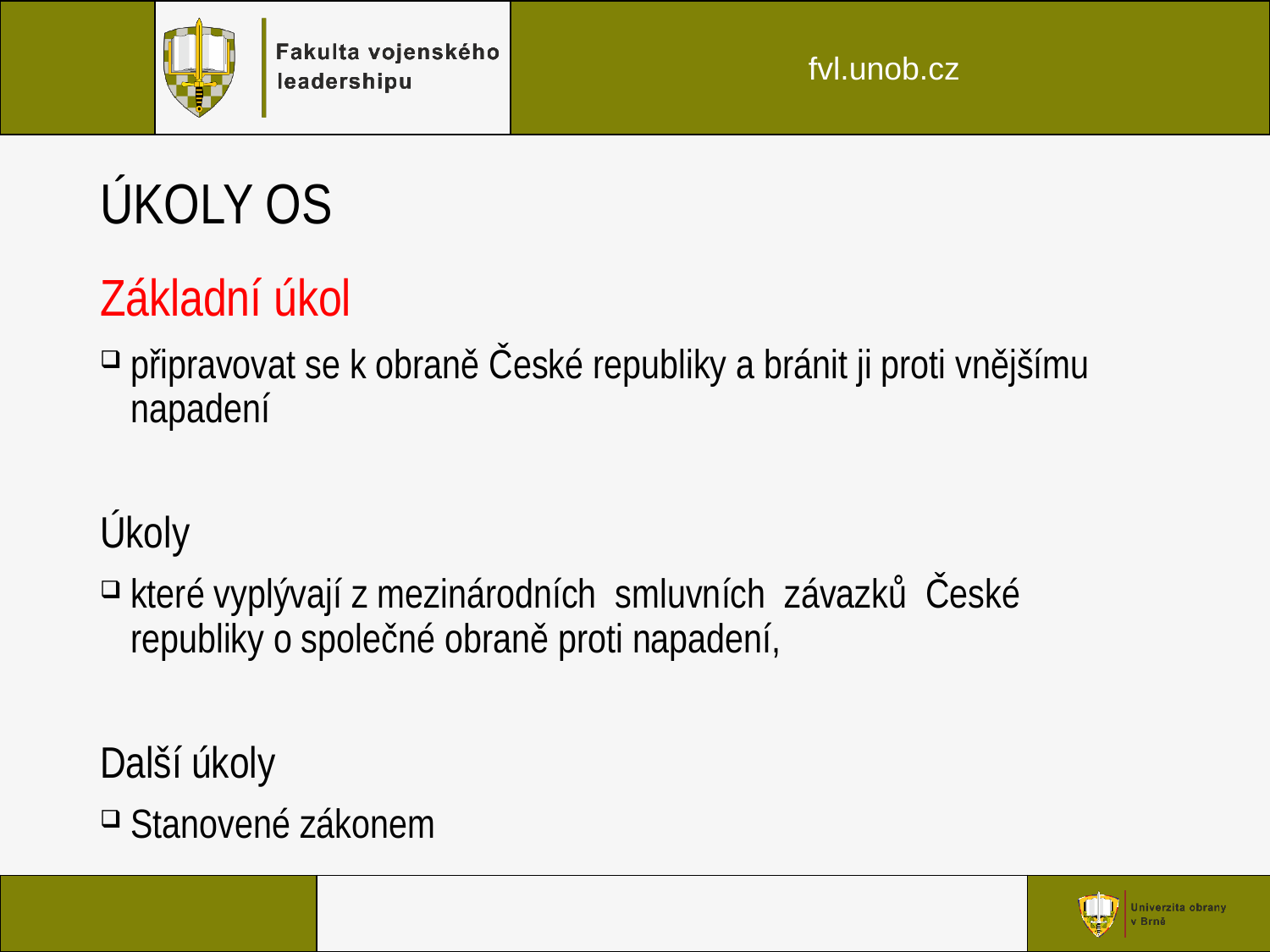

# ÚKOLY OS
Základní úkol
připravovat se k obraně České republiky a bránit ji proti vnějšímu napadení

Úkoly
které vyplývají z mezinárodních  smluvních  závazků  České  republiky o společné obraně proti napadení,

Další úkoly
Stanovené zákonem